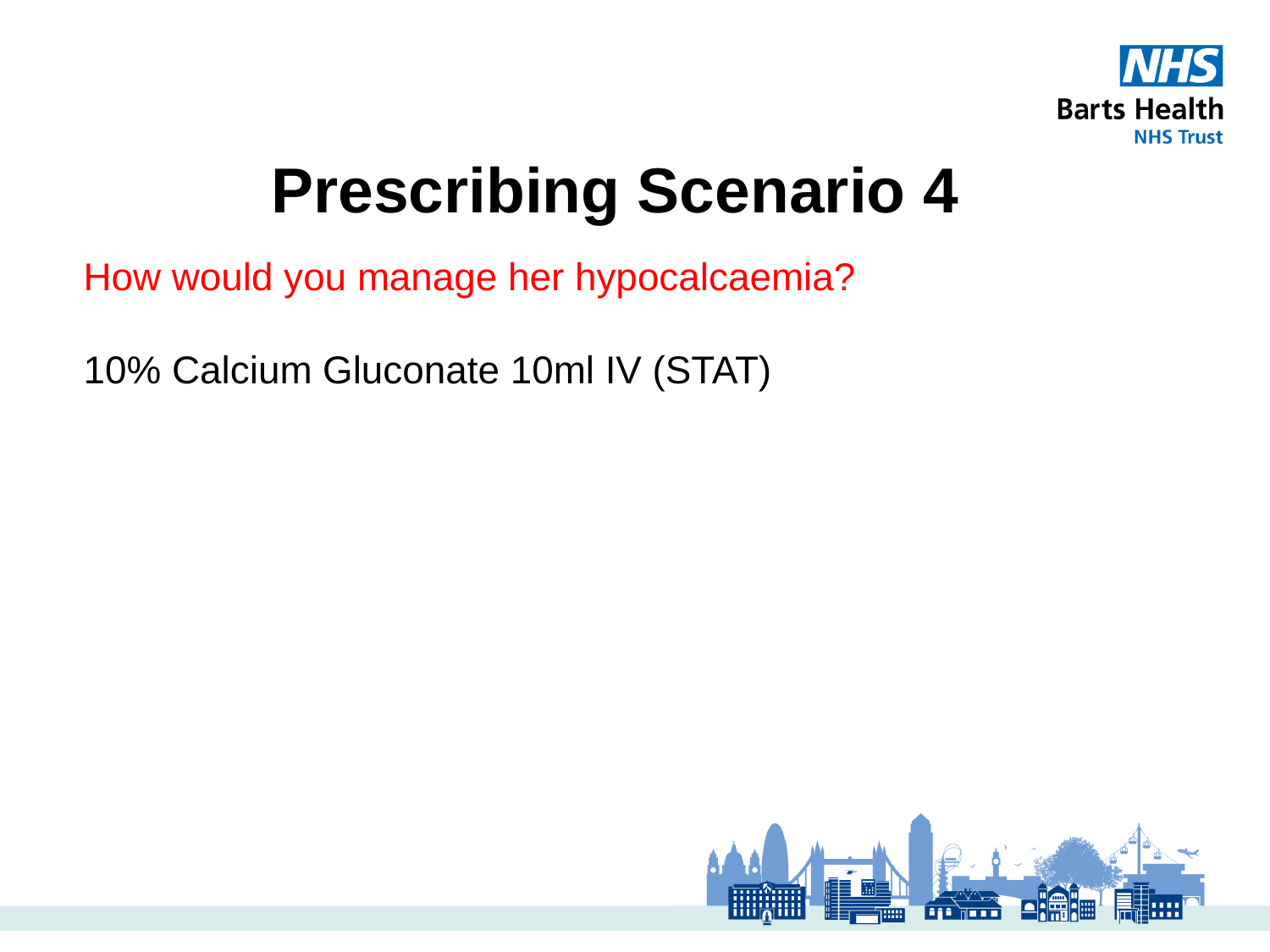

# Prescribing Scenario 4
How would you manage her hypocalcaemia?

10% Calcium Gluconate 10ml IV (STAT)